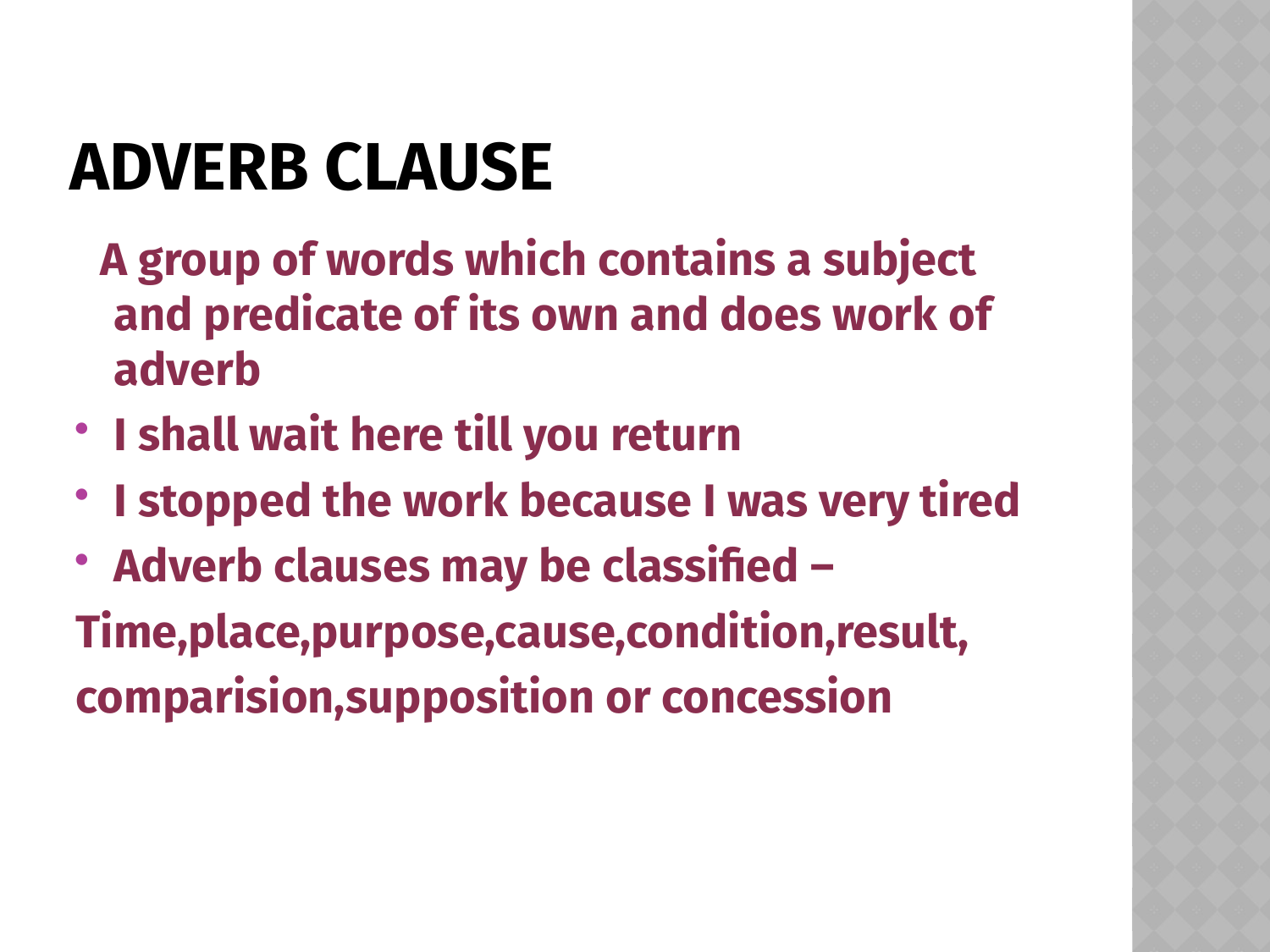

# Adverb clause
  A group of words which contains a subject and predicate of its own and does work of adverb
I shall wait here till you return
I stopped the work because I was very tired
Adverb clauses may be classified –
Time,place,purpose,cause,condition,result,
comparision,supposition or concession